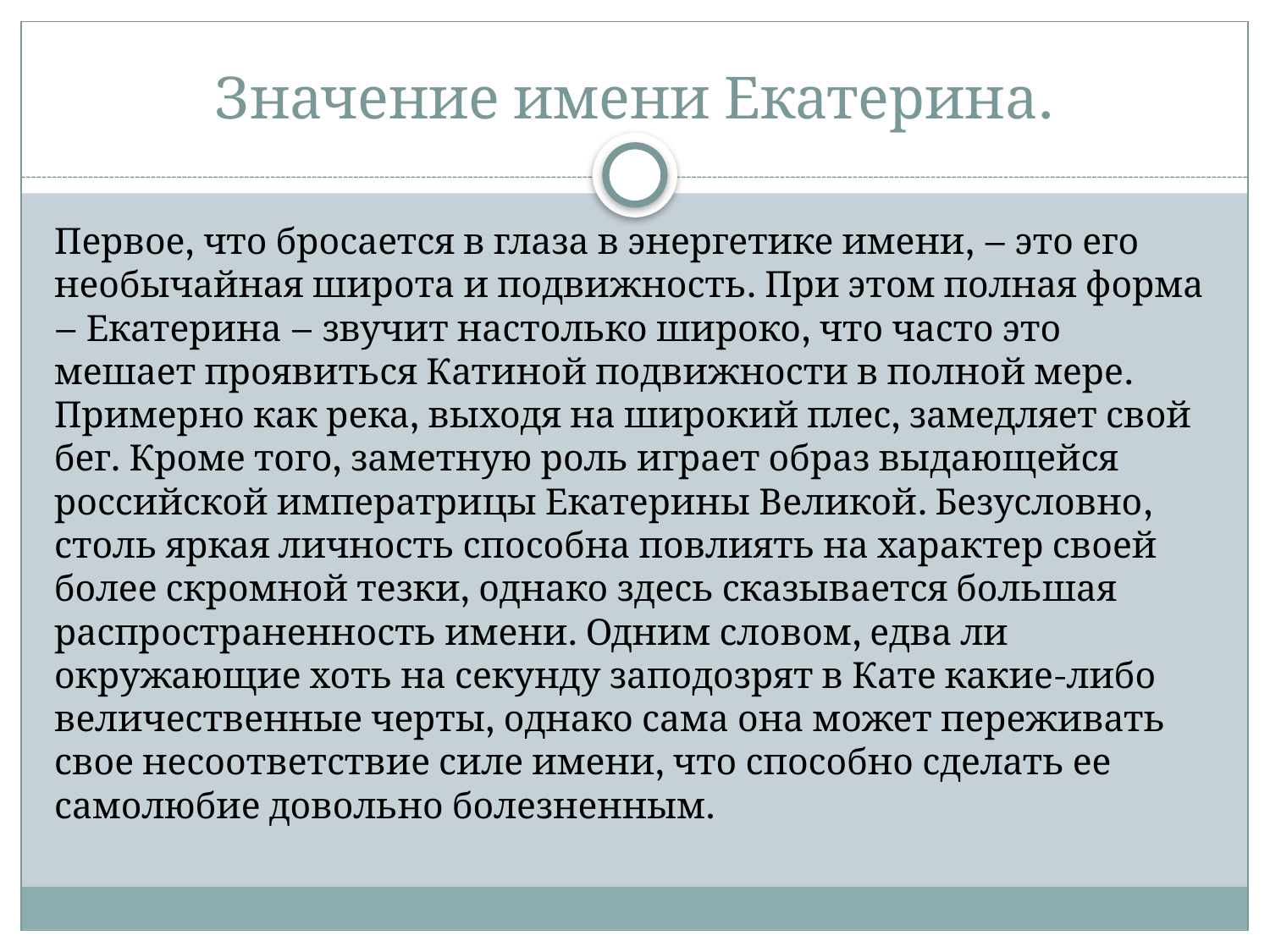

# Значение имени Екатерина.
Первое, что бросается в глаза в энергетике имени, – это его необычайная широта и подвижность. При этом полная форма – Екатерина – звучит настолько широко, что часто это мешает проявиться Катиной подвижности в полной мере. Примерно как река, выходя на широкий плес, замедляет свой бег. Кроме того, заметную роль играет образ выдающейся российской императрицы Екатерины Великой. Безусловно, столь яркая личность способна повлиять на характер своей более скромной тезки, однако здесь сказывается большая распространенность имени. Одним словом, едва ли окружающие хоть на секунду заподозрят в Кате какие-либо величественные черты, однако сама она может переживать свое несоответствие силе имени, что способно сделать ее самолюбие довольно болезненным.